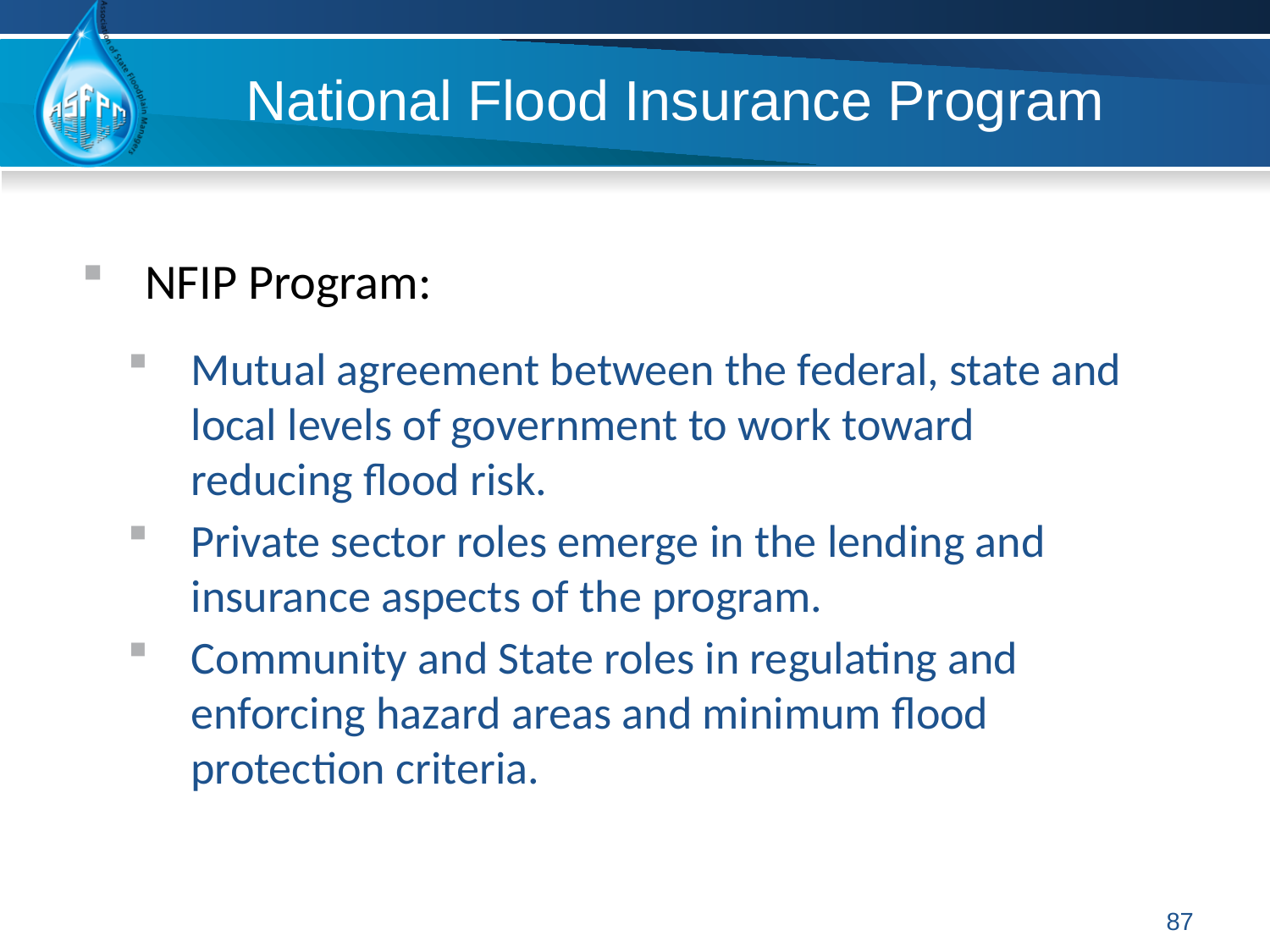

# National Flood Insurance Program

NFIP Program:

Mutual agreement between the federal, state and local levels of government to work toward reducing flood risk.
Private sector roles emerge in the lending and insurance aspects of the program.
Community and State roles in regulating and enforcing hazard areas and minimum flood protection criteria.

87